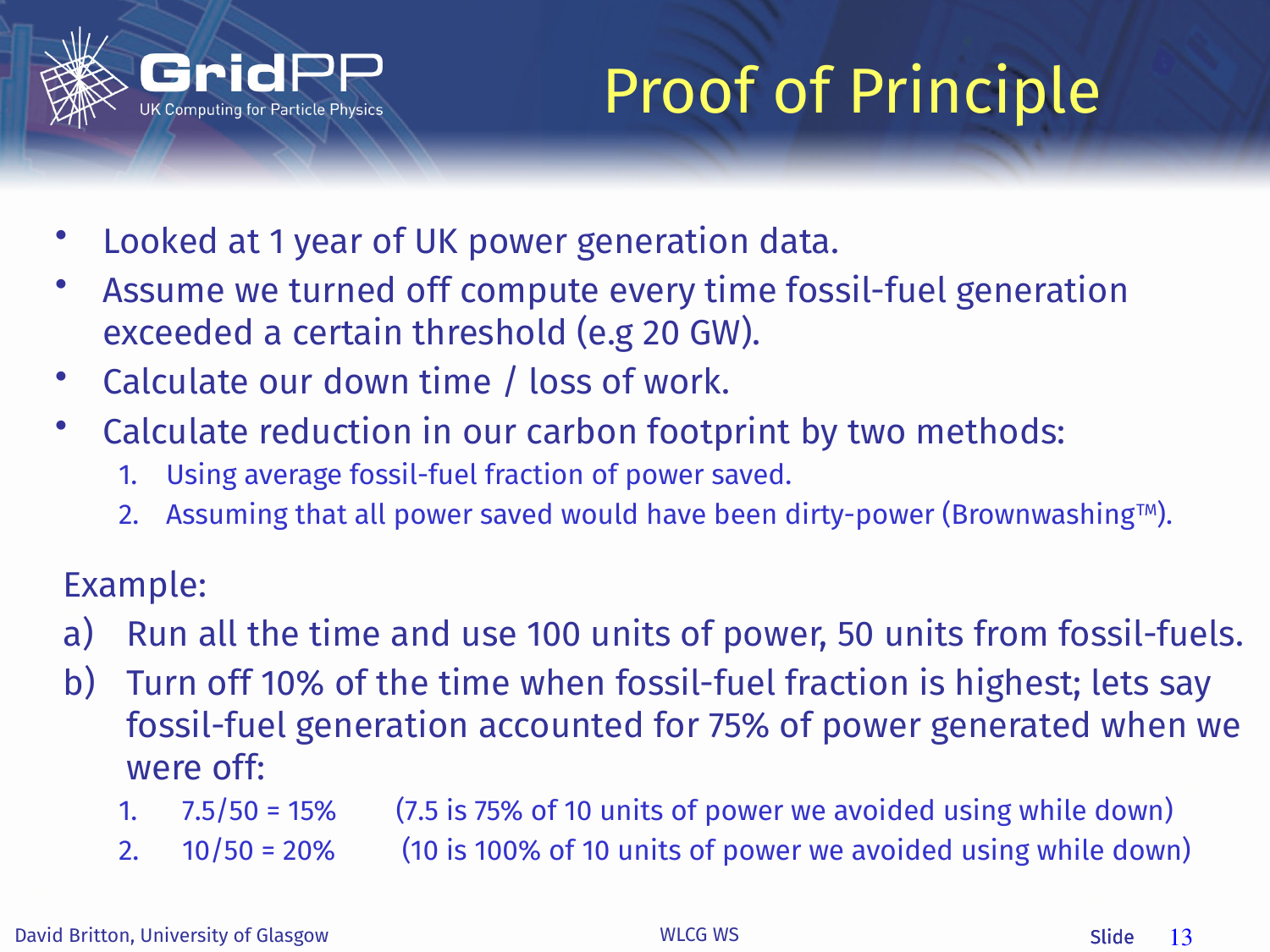

# Proof of Principle
Looked at 1 year of UK power generation data.
Assume we turned off compute every time fossil-fuel generation exceeded a certain threshold (e.g 20 GW).
Calculate our down time / loss of work.
Calculate reduction in our carbon footprint by two methods:
Using average fossil-fuel fraction of power saved.
Assuming that all power saved would have been dirty-power (BrownwashingTM).

Example:
Run all the time and use 100 units of power, 50 units from fossil-fuels.
Turn off 10% of the time when fossil-fuel fraction is highest; lets say fossil-fuel generation accounted for 75% of power generated when we were off:
7.5/50 = 15%        (7.5 is 75% of 10 units of power we avoided using while down)
10/50 = 20%         (10 is 100% of 10 units of power we avoided using while down)
13
WLCG WS
David Britton, University of Glasgow